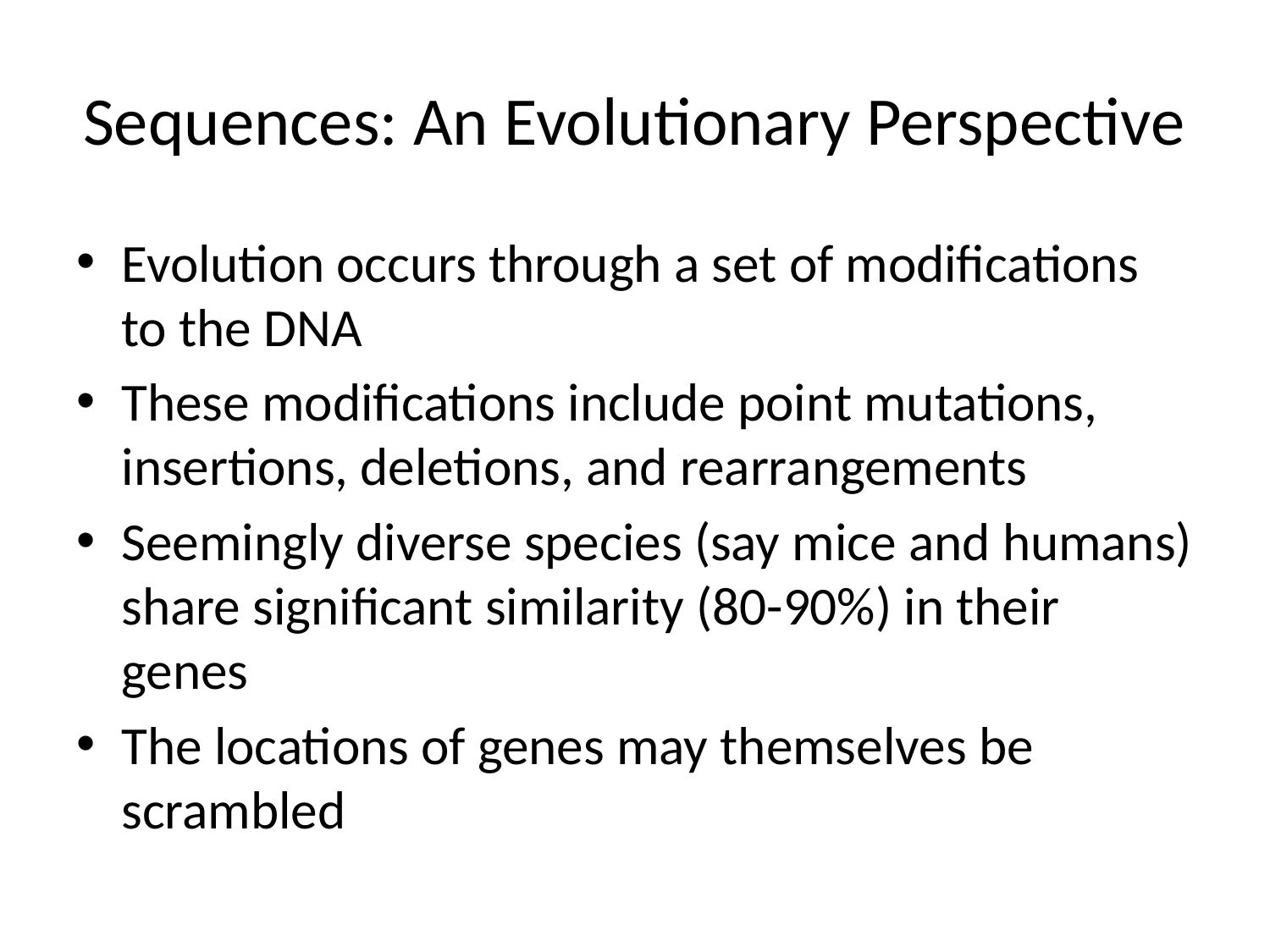

# Sequences: An Evolutionary Perspective
Evolution occurs through a set of modifications to the DNA
These modifications include point mutations, insertions, deletions, and rearrangements
Seemingly diverse species (say mice and humans) share significant similarity (80-90%) in their genes
The locations of genes may themselves be scrambled